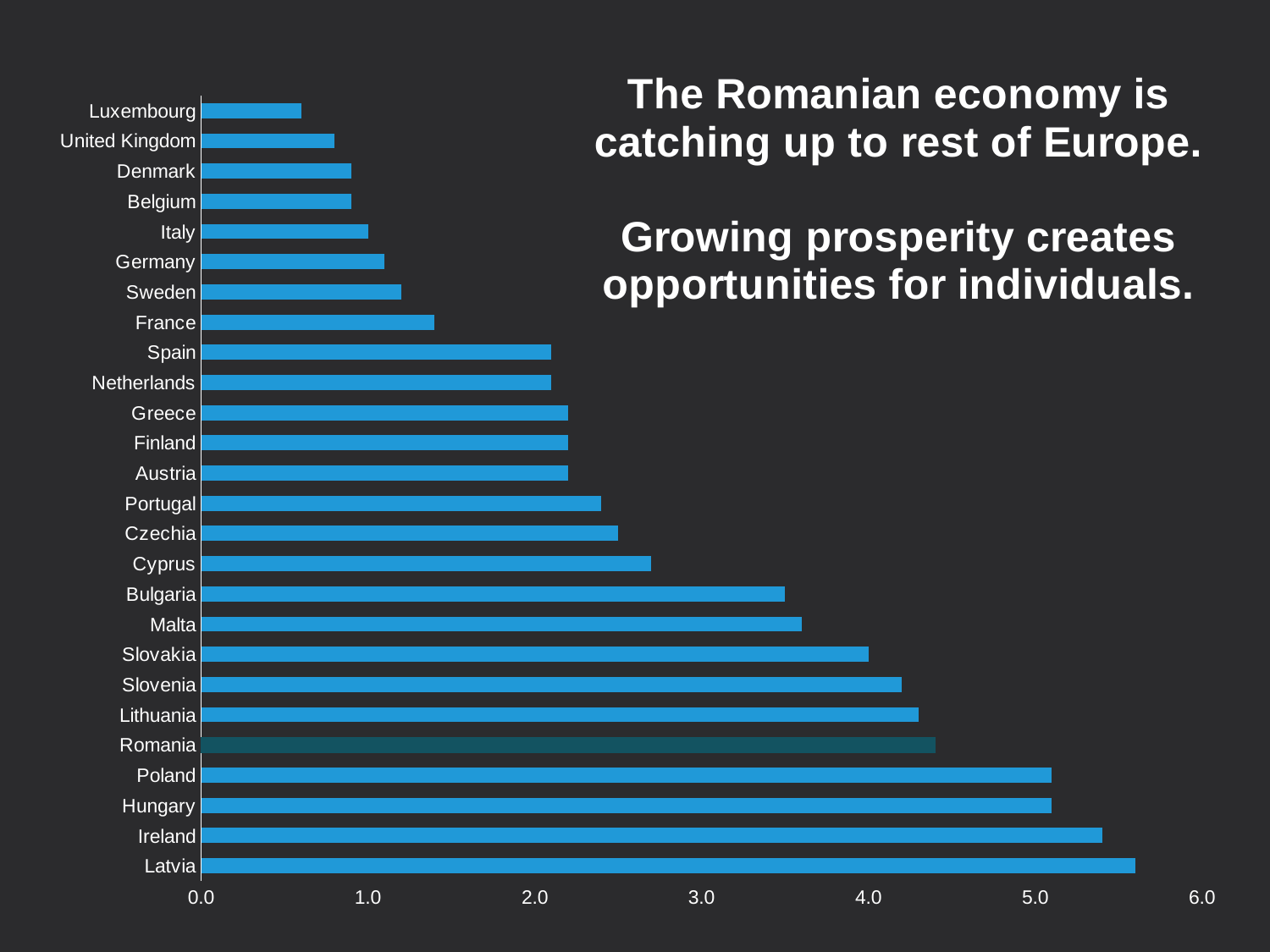

### Chart: The Romanian economy is catching up to rest of Europe. Growing prosperity creates opportunities for individuals.

| Category | Economic Growth  |
|---|---|
| Latvia | 5.6 |
| Ireland | 5.4 |
| Hungary | 5.1 |
| Poland | 5.1 |
| Romania | 4.4 |
| Lithuania | 4.3 |
| Slovenia | 4.2 |
| Slovakia | 4.0 |
| Malta | 3.6 |
| Bulgaria | 3.5 |
| Cyprus | 2.7 |
| Czechia | 2.5 |
| Portugal | 2.4 |
| Austria | 2.2 |
| Finland | 2.2 |
| Greece | 2.2 |
| Netherlands | 2.1 |
| Spain | 2.1 |
| France | 1.4 |
| Sweden | 1.2 |
| Germany | 1.1 |
| Italy | 1.0 |
| Belgium | 0.9 |
| Denmark | 0.9 |
| United Kingdom | 0.8 |
| Luxembourg | 0.6 |